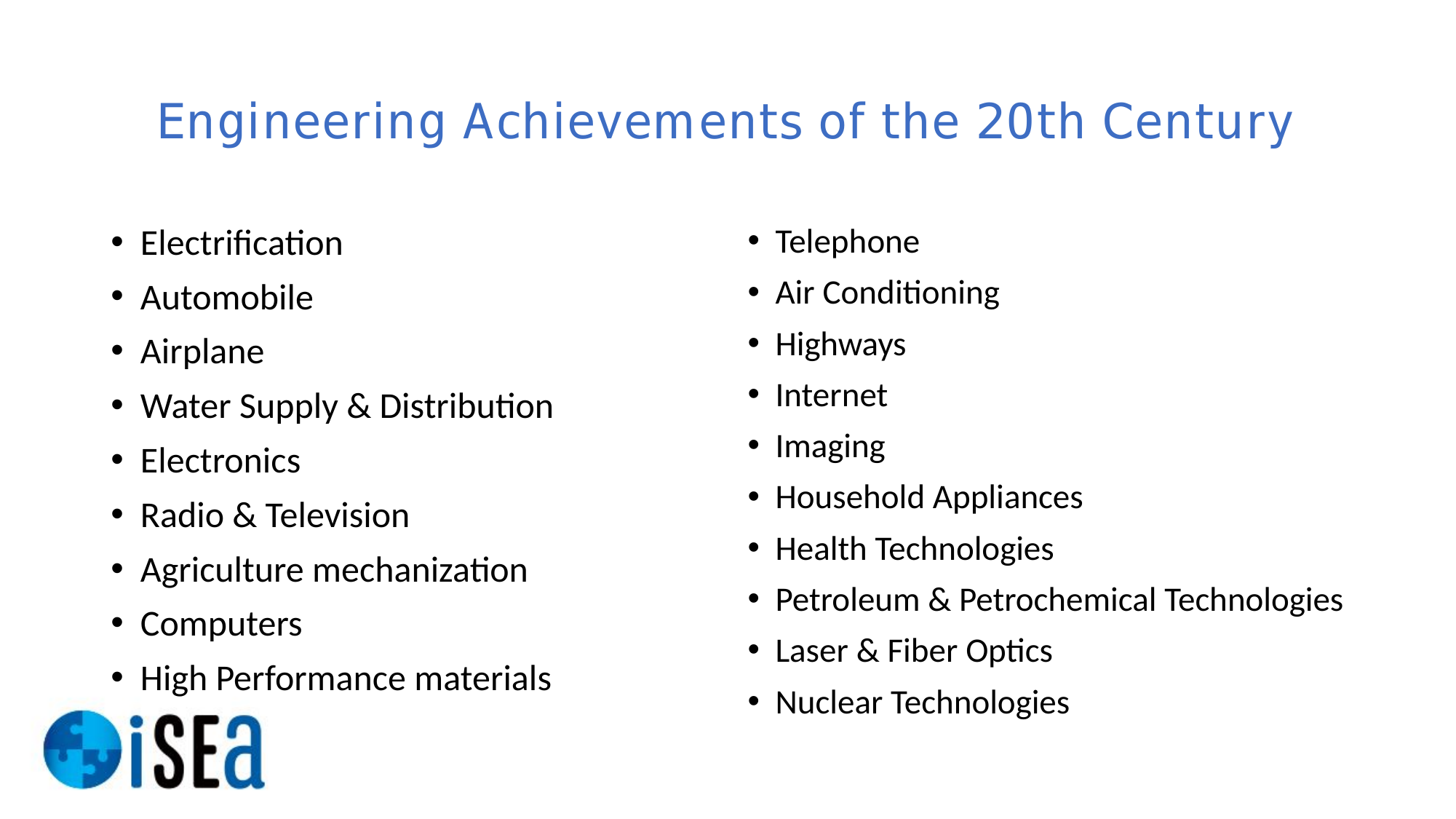

# Engineering Achievements of the 20th Century
Electrification
Automobile
Airplane
Water Supply & Distribution
Electronics
Radio & Television
Agriculture mechanization
Computers
High Performance materials

Telephone
Air Conditioning
Highways
Internet
Imaging
Household Appliances
Health Technologies
Petroleum & Petrochemical Technologies
Laser & Fiber Optics
Nuclear Technologies